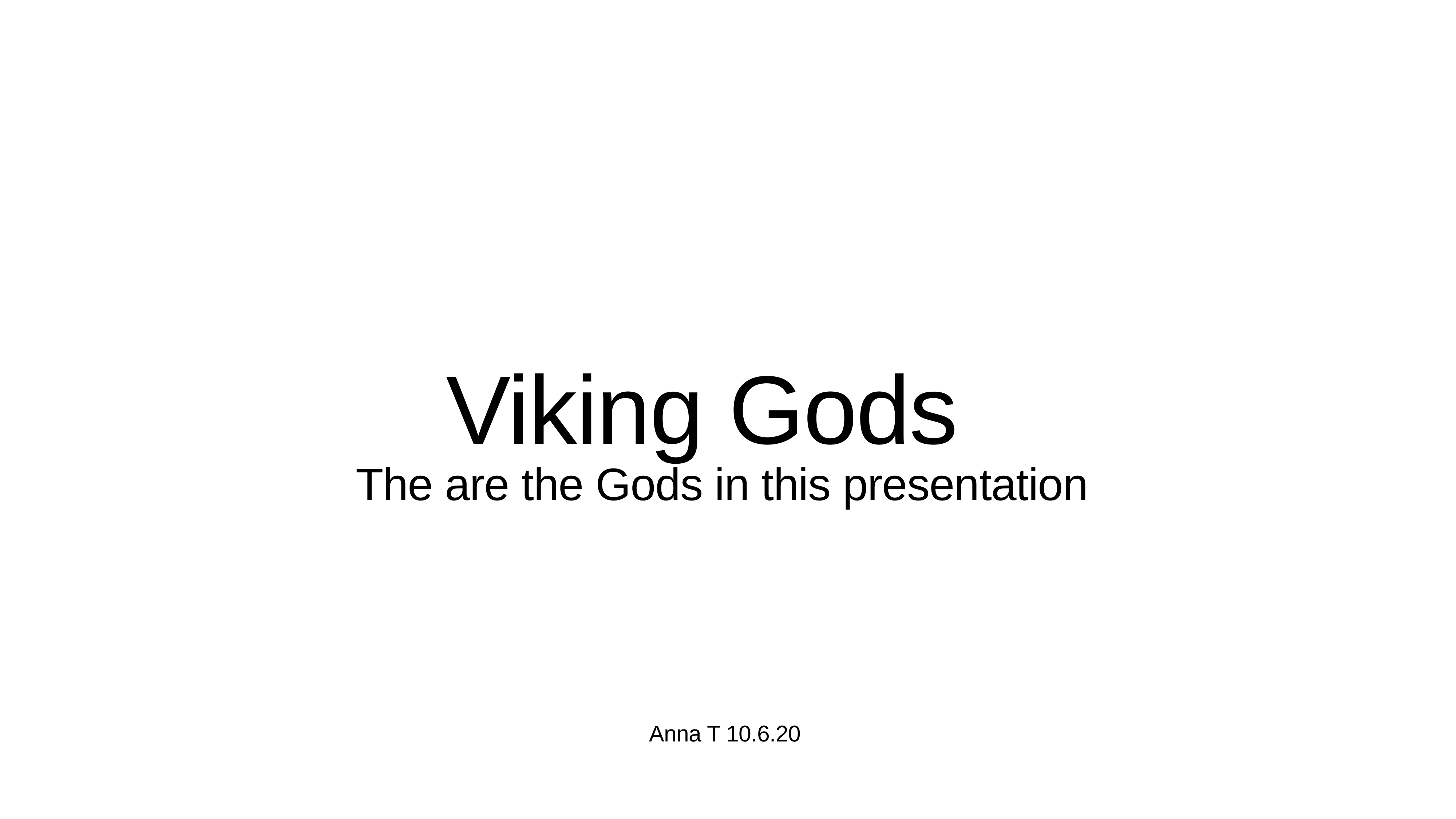

# Viking Gods
The are the Gods in this presentation
Anna T 10.6.20